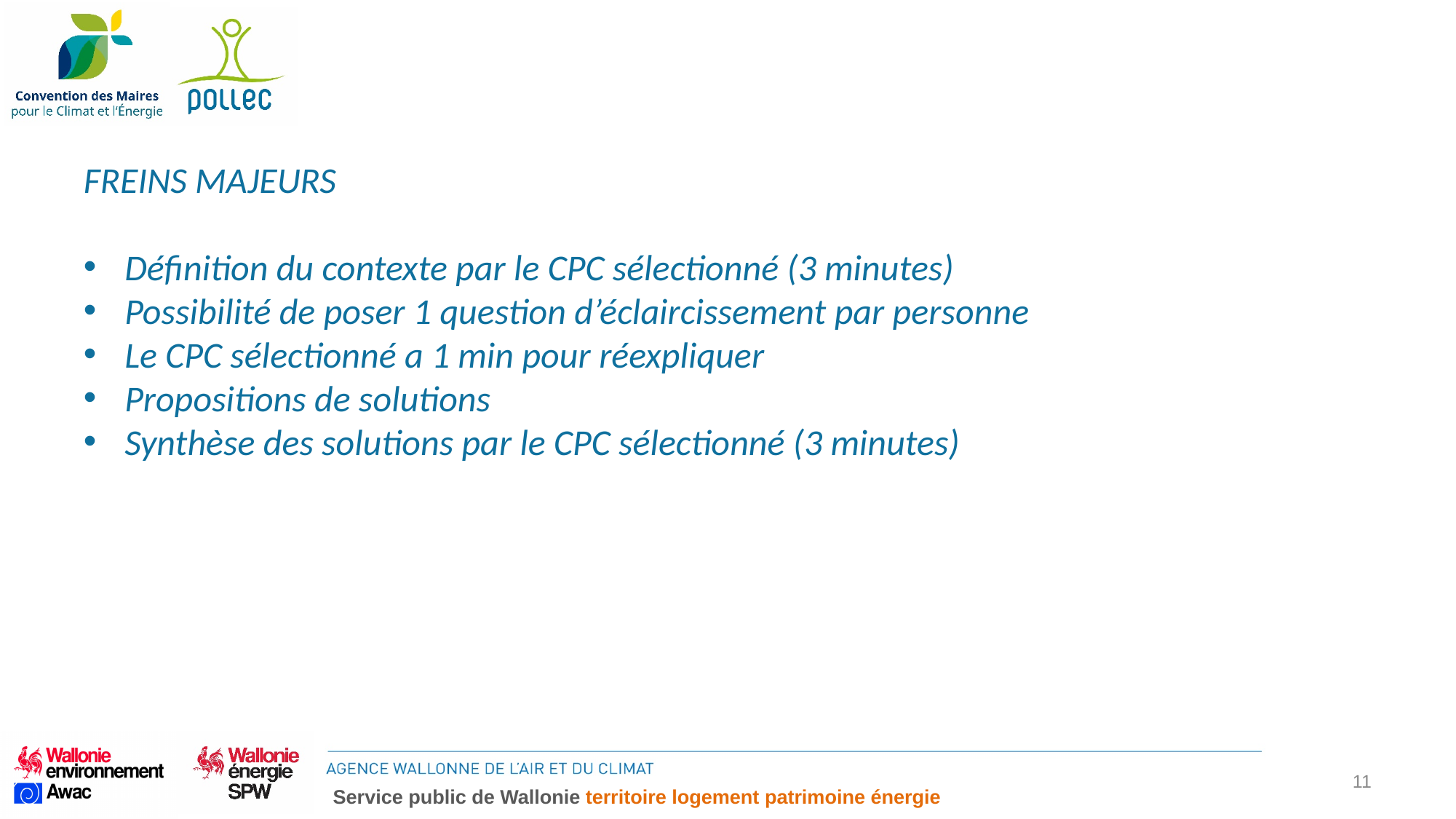

FREINS MAJEURS

Définition du contexte par le CPC sélectionné (3 minutes)
Possibilité de poser 1 question d’éclaircissement par personne
Le CPC sélectionné a 1 min pour réexpliquer
Propositions de solutions
Synthèse des solutions par le CPC sélectionné (3 minutes)

11